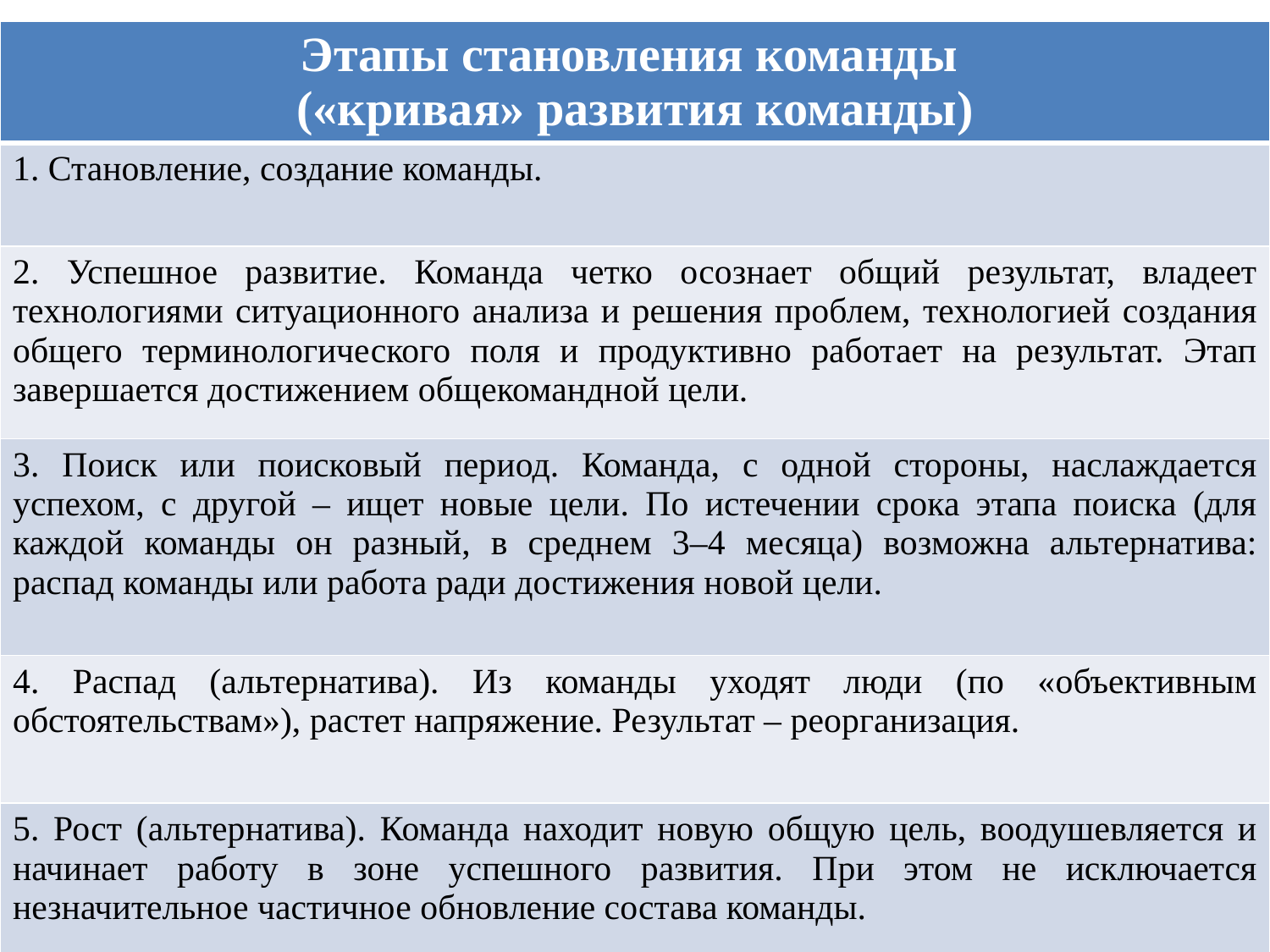

| Этапы становления команды («кривая» развития команды) |
| --- |
| 1. Становление, создание команды. |
| 2. Успешное развитие. Команда четко осознает общий результат, владеет технологиями ситуационного анализа и решения проблем, технологией создания общего терминологического поля и продуктивно работает на результат. Этап завершается достижением общекомандной цели. |
| 3. Поиск или поисковый период. Команда, с одной стороны, наслаждается успехом, с другой – ищет новые цели. По истечении срока этапа поиска (для каждой команды он разный, в среднем 3–4 месяца) возможна альтернатива: распад команды или работа ради достижения новой цели. |
| 4. Распад (альтернатива). Из команды уходят люди (по «объективным обстоятельствам»), растет напряжение. Результат – реорганизация. |
| 5. Рост (альтернатива). Команда находит новую общую цель, воодушевляется и начинает работу в зоне успешного развития. При этом не исключается незначительное частичное обновление состава команды. |